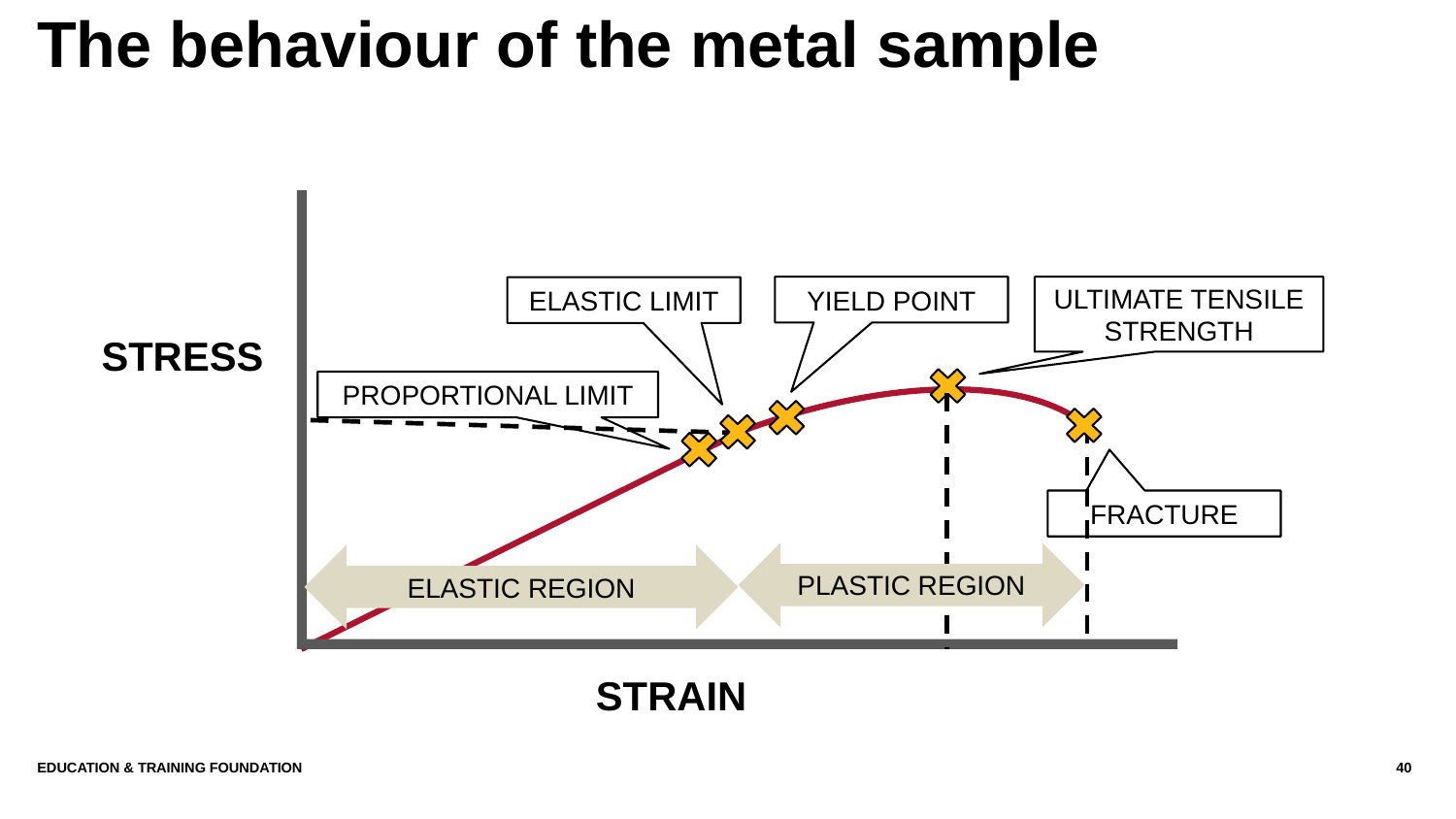

# The behaviour of the metal sample

YIELD POINT
ULTIMATE TENSILE STRENGTH
ELASTIC LIMIT
STRESS

PROPORTIONAL LIMIT

FRACTURE
PLASTIC REGION
ELASTIC REGION
STRAIN
Education & Training Foundation
40